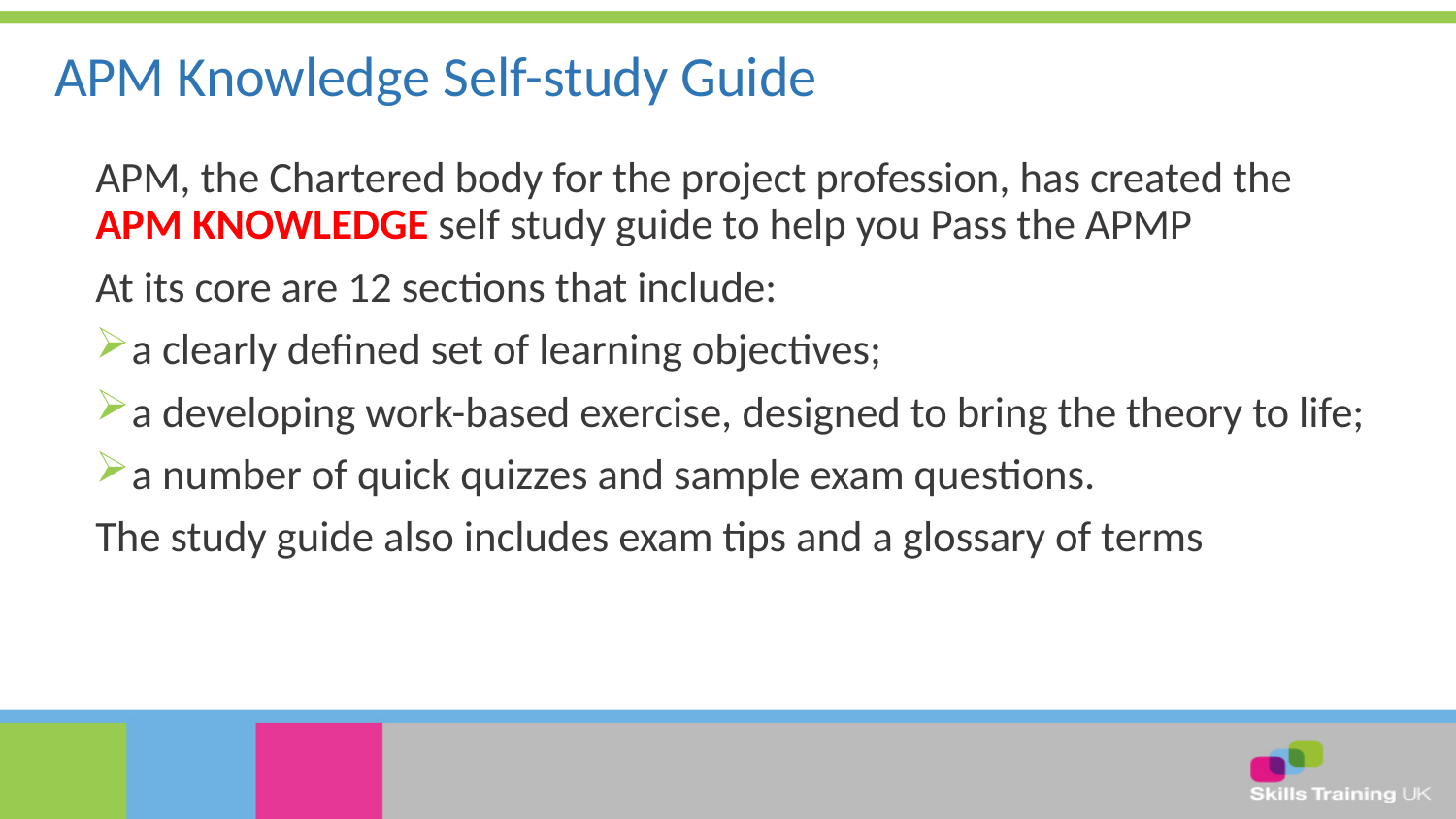

# APM Knowledge Self-study Guide
APM, the Chartered body for the project profession, has created the APM KNOWLEDGE self study guide to help you Pass the APMP
At its core are 12 sections that include:
a clearly defined set of learning objectives;
a developing work-based exercise, designed to bring the theory to life;
a number of quick quizzes and sample exam questions.
The study guide also includes exam tips and a glossary of terms